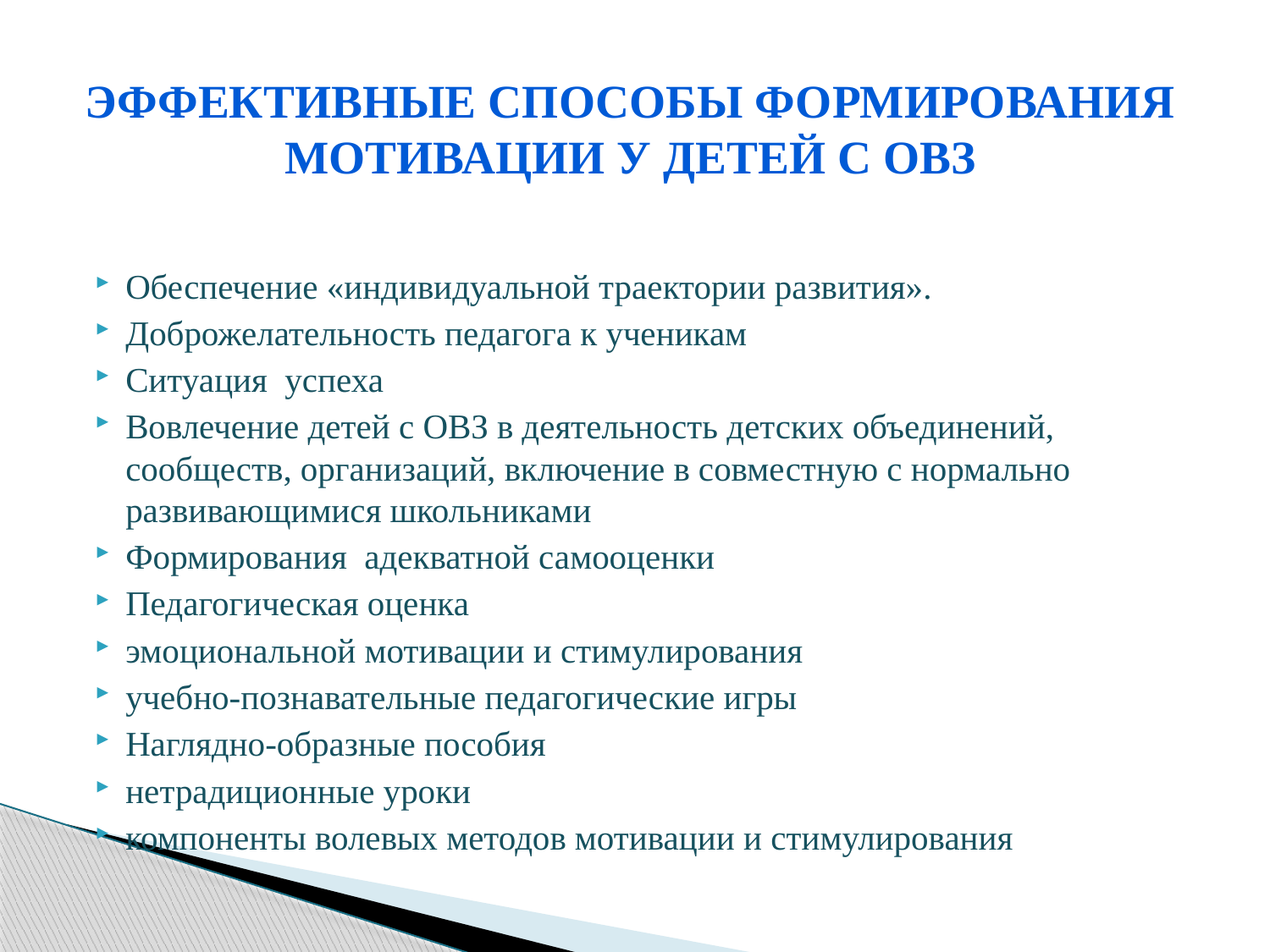

# Эффективные способы формирования мотивации у детей с ОВЗ
Обеспечение «индивидуальной траектории развития».
Доброжелательность педагога к ученикам
Ситуация  успеха
Вовлечение детей с ОВЗ в деятельность детских объединений, сообществ, организаций, включение в совместную с нормально развивающимися школьниками
Формирования  адекватной самооценки
Педагогическая оценка
эмоциональной мотивации и стимулирования
учебно-познавательные педагогические игры
Наглядно-образные пособия
нетрадиционные уроки
компоненты волевых методов мотивации и стимулирования